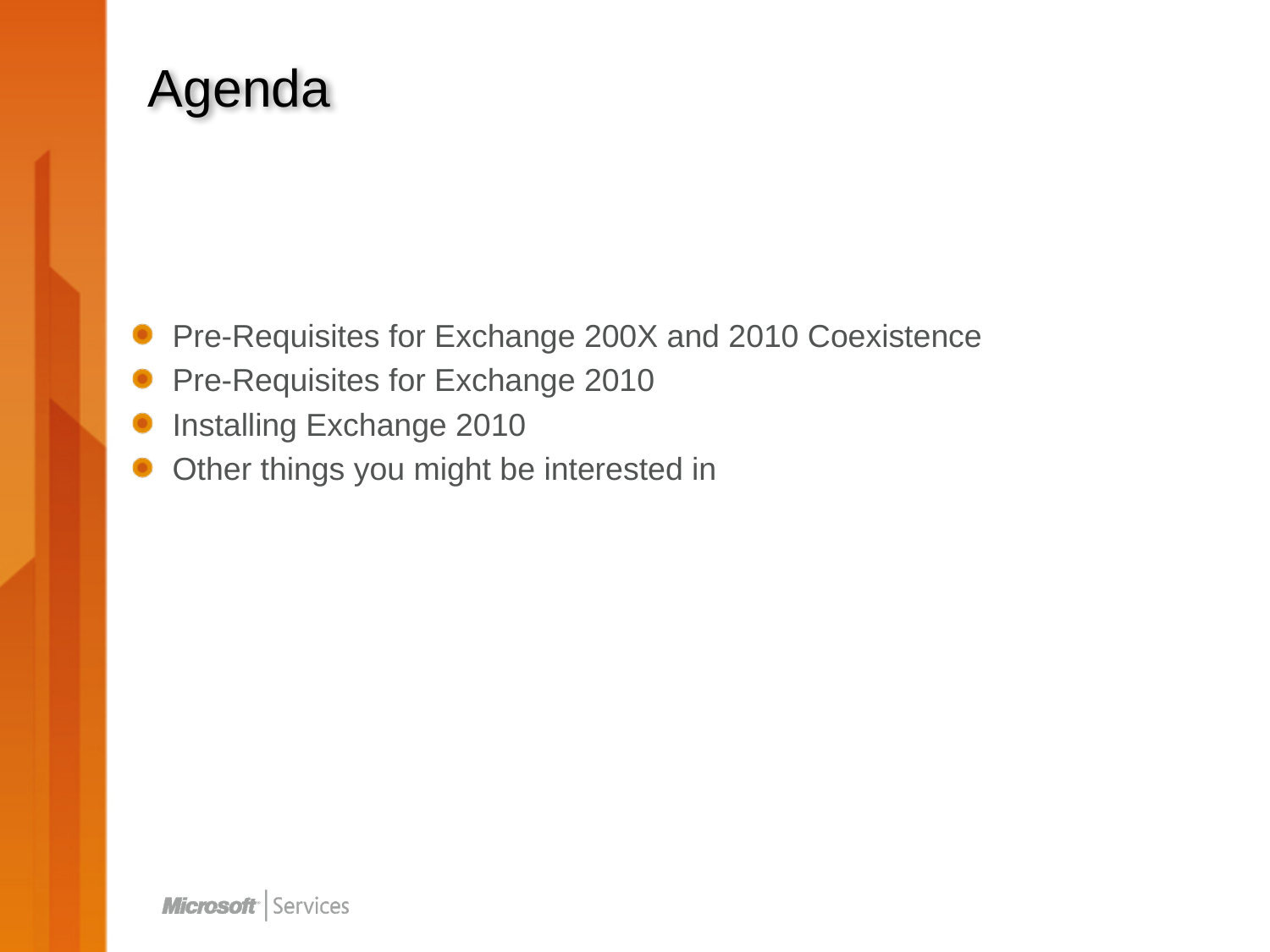

# Agenda

Pre-Requisites for Exchange 200X and 2010 Coexistence
Pre-Requisites for Exchange 2010
Installing Exchange 2010
Other things you might be interested in